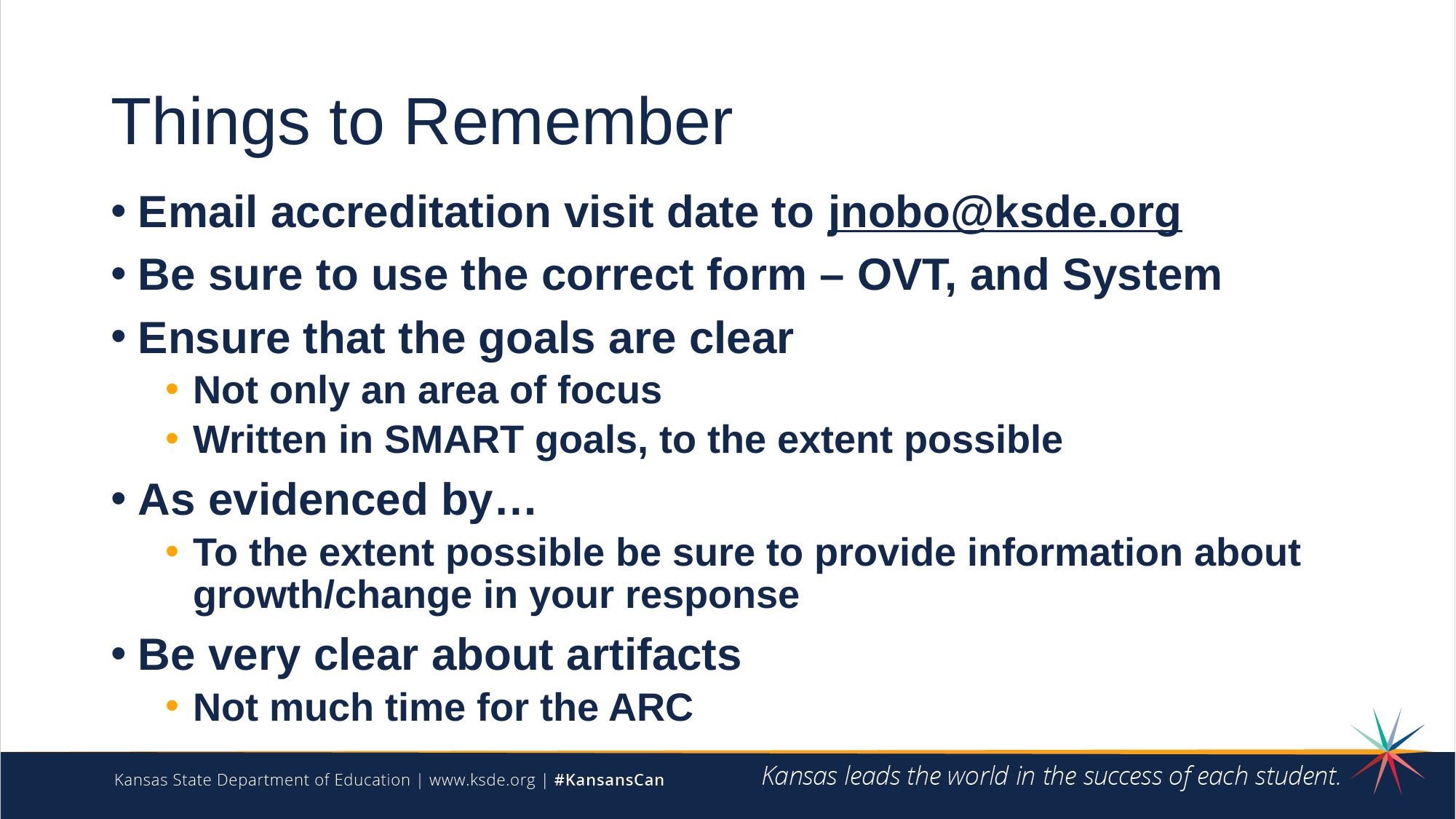

# Things to Remember
Email accreditation visit date to jnobo@ksde.org
Be sure to use the correct form – OVT, and System
Ensure that the goals are clear
Not only an area of focus
Written in SMART goals, to the extent possible
As evidenced by…
To the extent possible be sure to provide information about growth/change in your response
Be very clear about artifacts
Not much time for the ARC